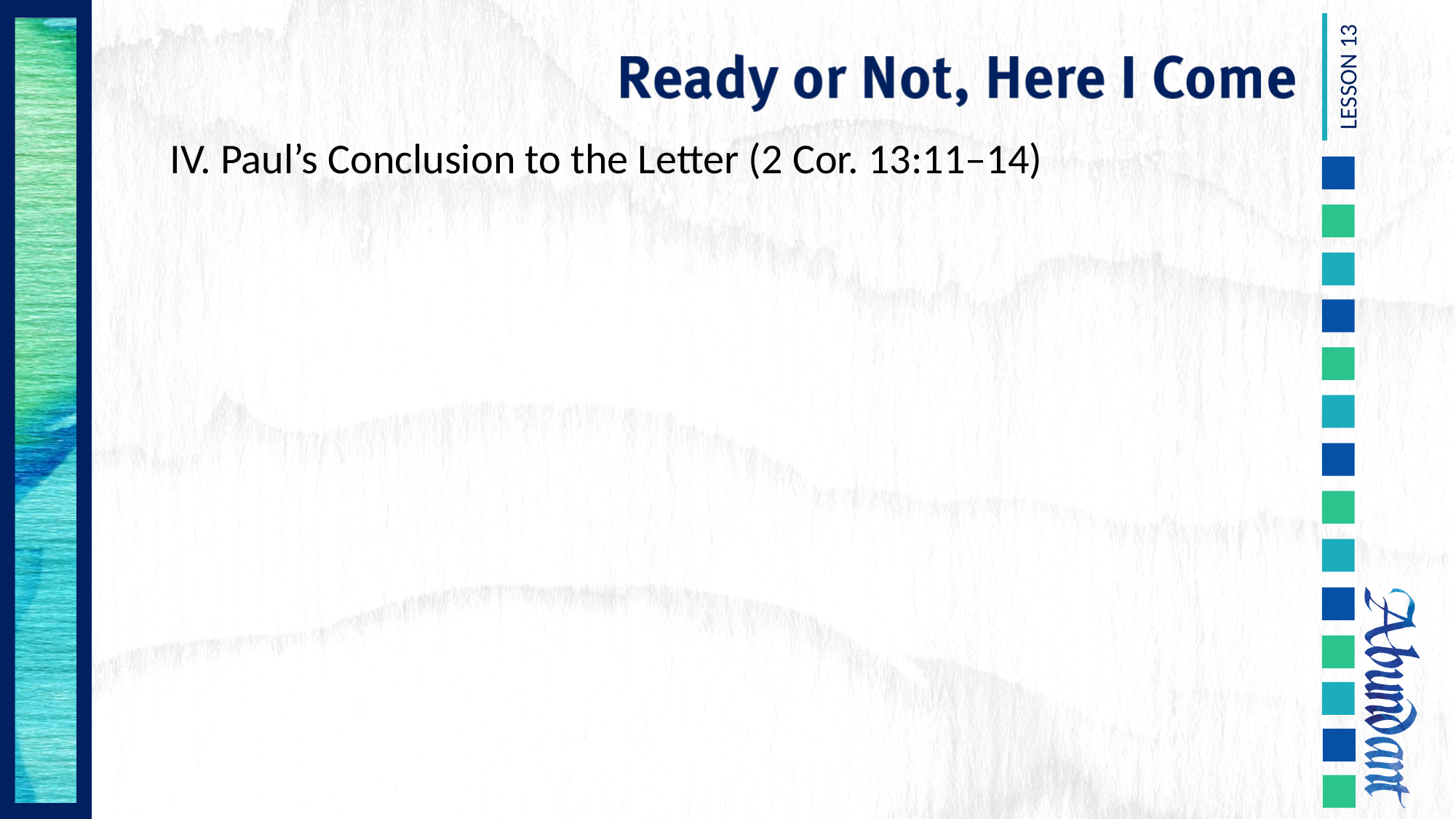

IV. Paul’s Conclusion to the Letter (2 Cor. 13:11–14)